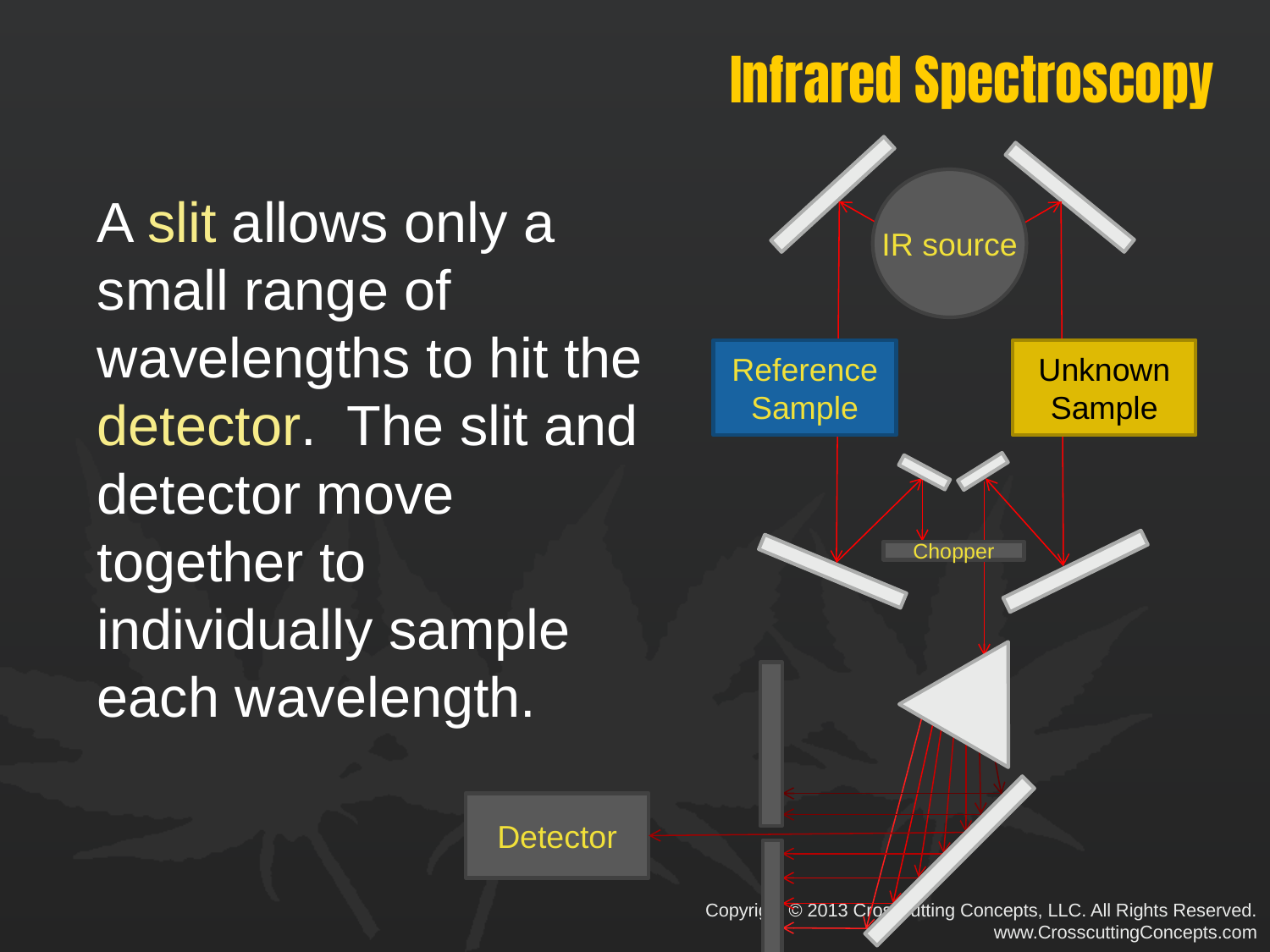

# Infrared Spectroscopy
IR source
A slit allows only a small range of wavelengths to hit the detector.  The slit and detector move together to individually sample each wavelength.

Reference
Sample
Unknown Sample

Chopper

Detector